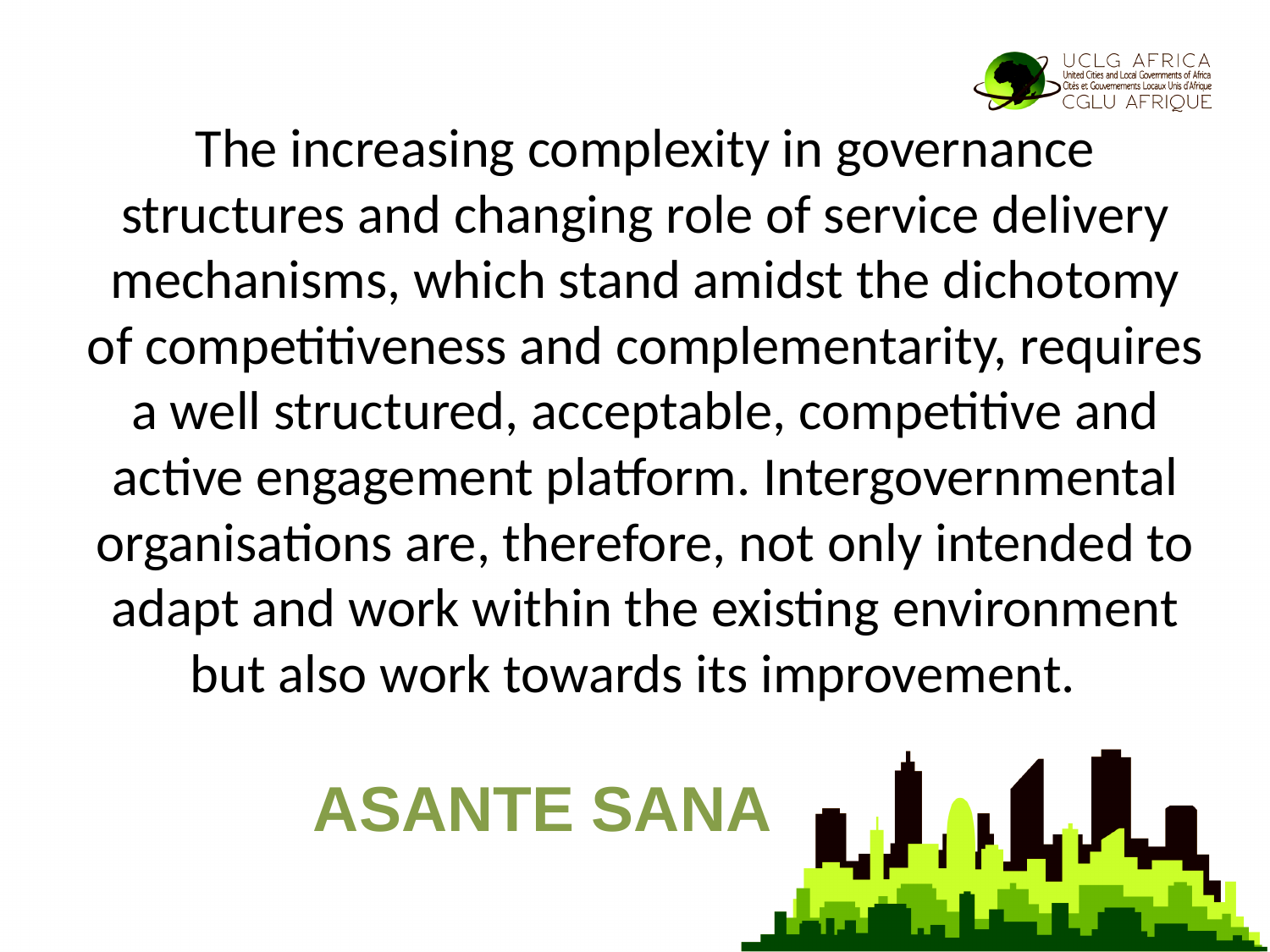

The increasing complexity in governance structures and changing role of service delivery mechanisms, which stand amidst the dichotomy of competitiveness and complementarity, requires a well structured, acceptable, competitive and active engagement platform. Intergovernmental organisations are, therefore, not only intended to adapt and work within the existing environment but also work towards its improvement.
ASANTE SANA